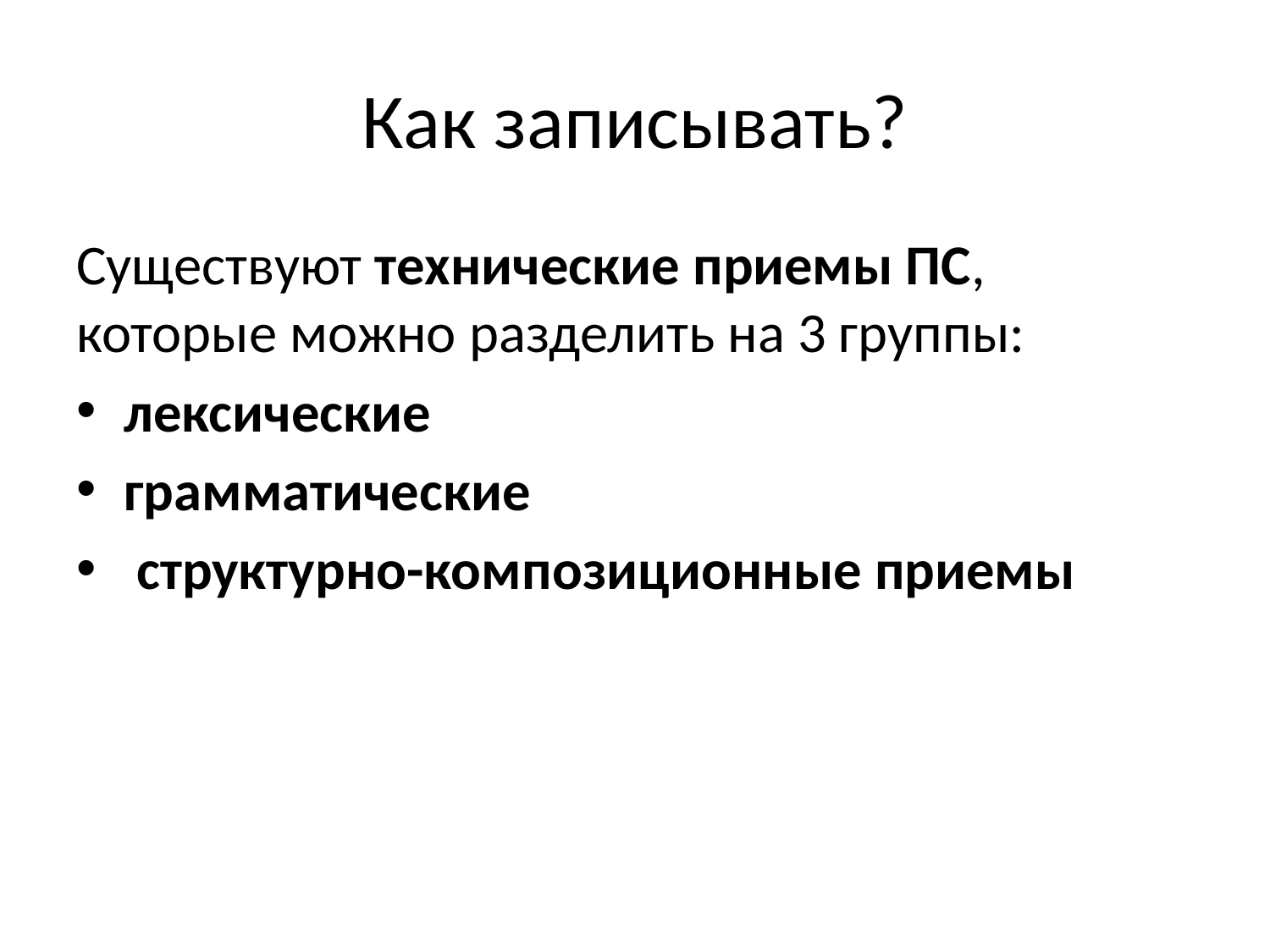

# Как записывать?
Существуют технические приемы ПС, которые можно разделить на 3 группы:
лексические
грамматические
 структурно-композиционные приемы